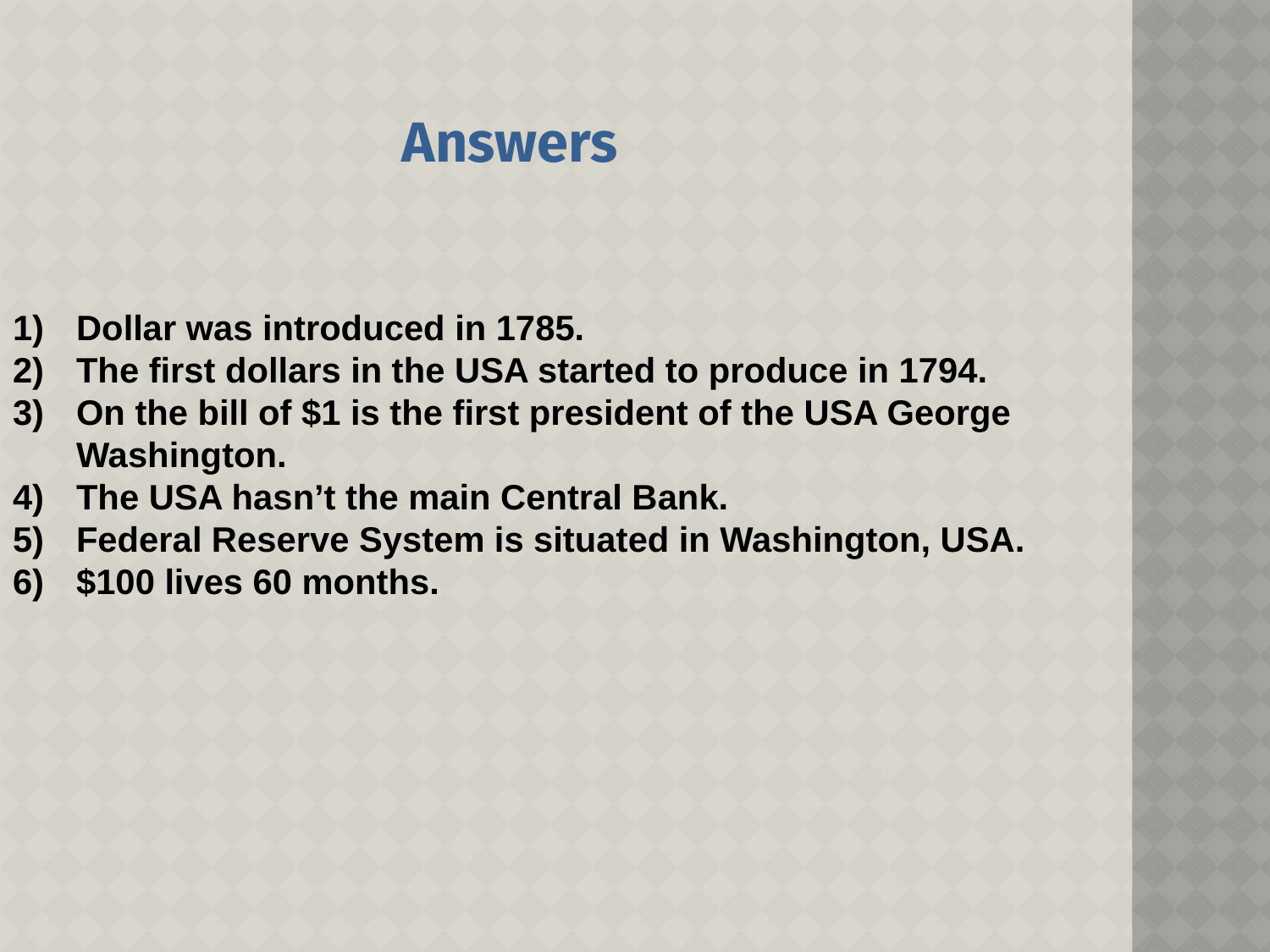

Answers
Dollar was introduced in 1785.
The first dollars in the USA started to produce in 1794.
On the bill of $1 is the first president of the USA George Washington.
The USA hasn’t the main Central Bank.
Federal Reserve System is situated in Washington, USA.
$100 lives 60 months.